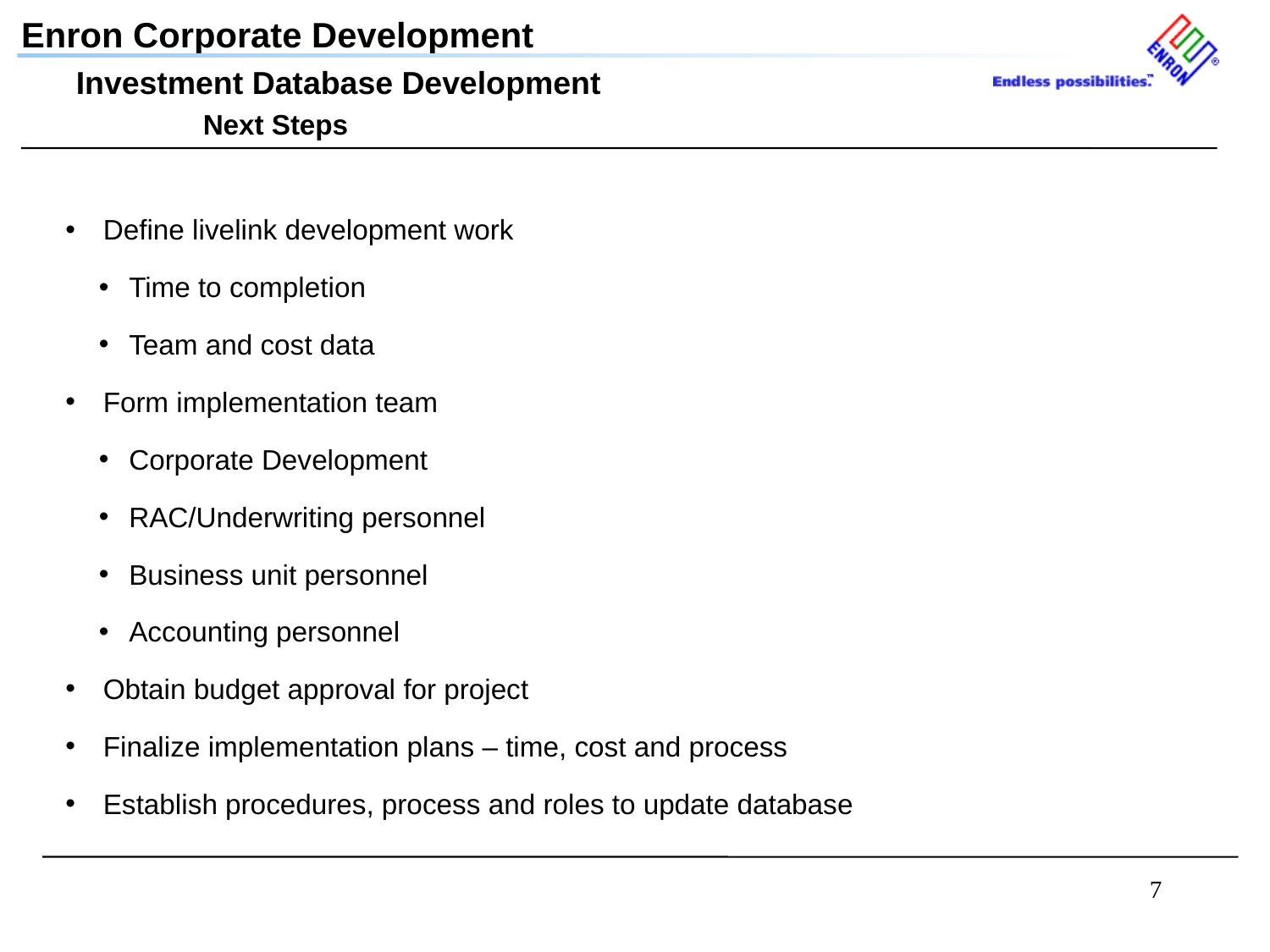

Enron Corporate Development

Investment Database Development
	Next Steps

 Define livelink development work
Time to completion
Team and cost data
 Form implementation team
Corporate Development
RAC/Underwriting personnel
Business unit personnel
Accounting personnel
 Obtain budget approval for project
 Finalize implementation plans – time, cost and process
 Establish procedures, process and roles to update database

7